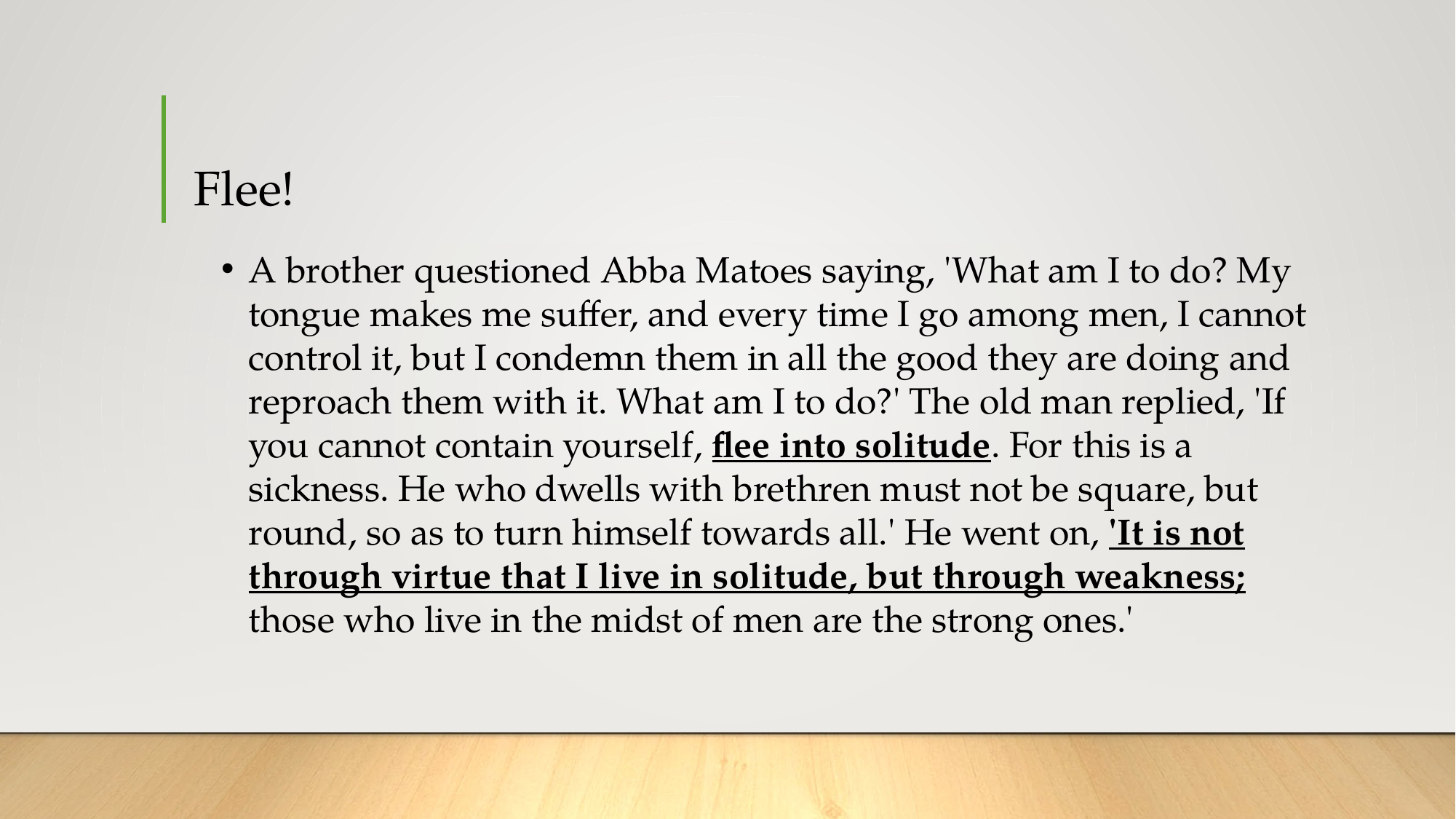

# Flee!
A brother questioned Abba Matoes saying, 'What am I to do? My tongue makes me suffer, and every time I go among men, I cannot control it, but I condemn them in all the good they are doing and reproach them with it. What am I to do?' The old man replied, 'If you cannot contain yourself, flee into solitude. For this is a sickness. He who dwells with brethren must not be square, but round, so as to turn himself towards all.' He went on, 'It is not through virtue that I live in solitude, but through weakness; those who live in the midst of men are the strong ones.'